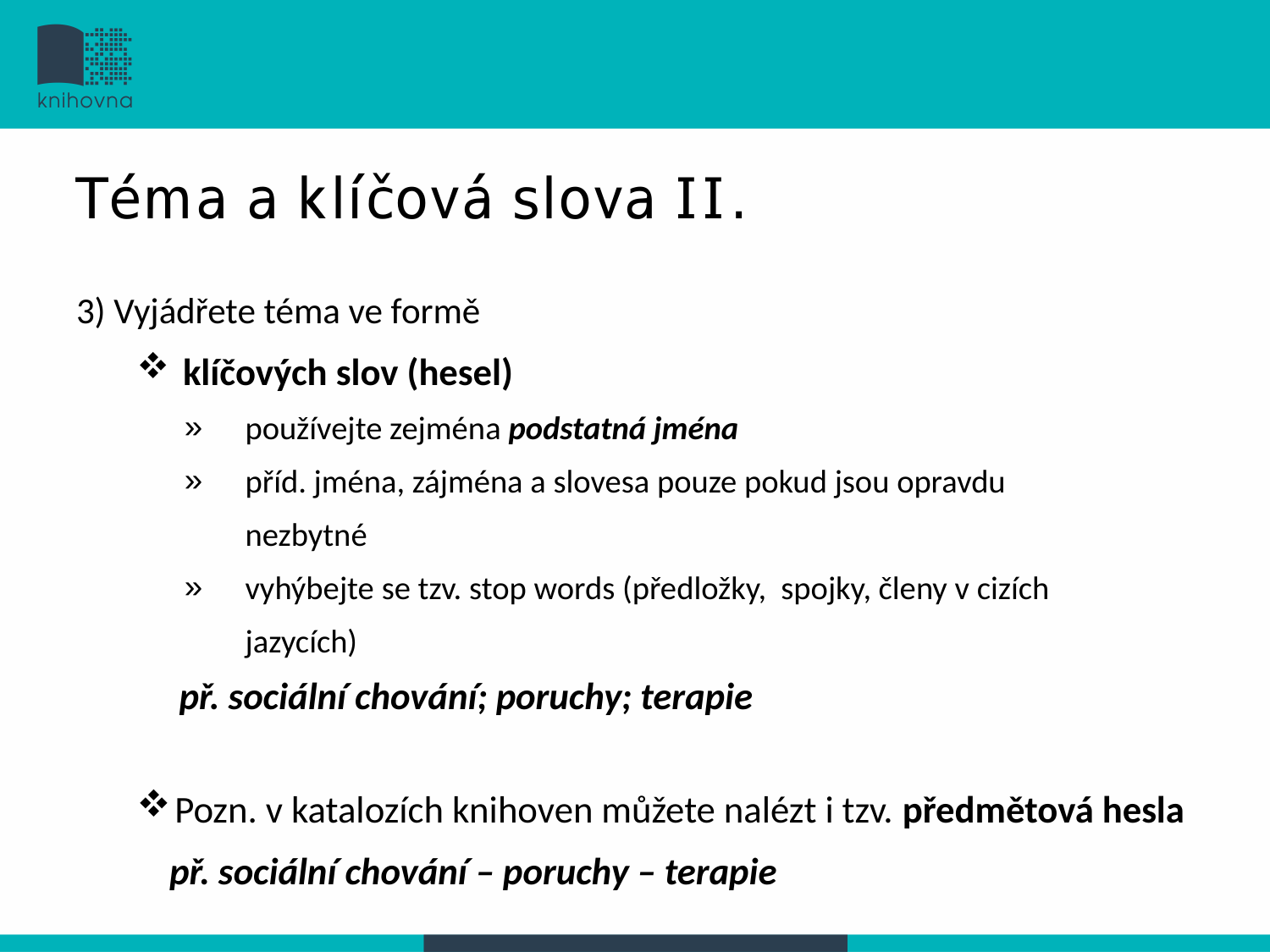

#
Téma a klíčová slova II.
3) Vyjádřete téma ve formě
 klíčových slov (hesel)
používejte zejména podstatná jména
příd. jména, zájména a slovesa pouze pokud jsou opravdu
nezbytné
vyhýbejte se tzv. stop words (předložky,  spojky, členy v cizích
jazycích)
     př. sociální chování; poruchy; terapie

Pozn. v katalozích knihoven můžete nalézt i tzv. předmětová hesla
           př. sociální chování – poruchy – terapie